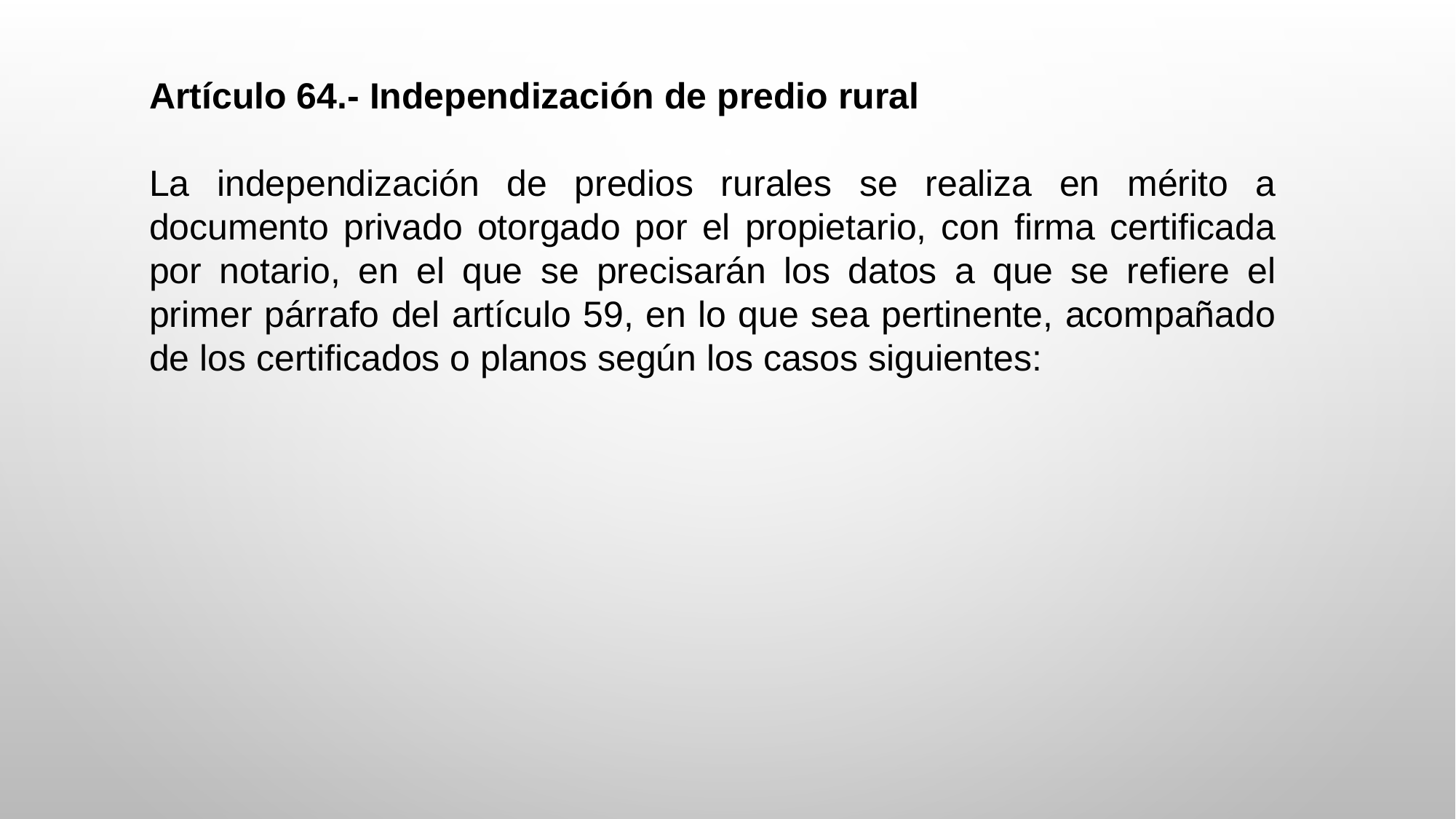

Artículo 64.- Independización de predio rural

La independización de predios rurales se realiza en mérito a documento privado otorgado por el propietario, con firma certificada por notario, en el que se precisarán los datos a que se refiere el primer párrafo del artículo 59, en lo que sea pertinente, acompañado de los certificados o planos según los casos siguientes: